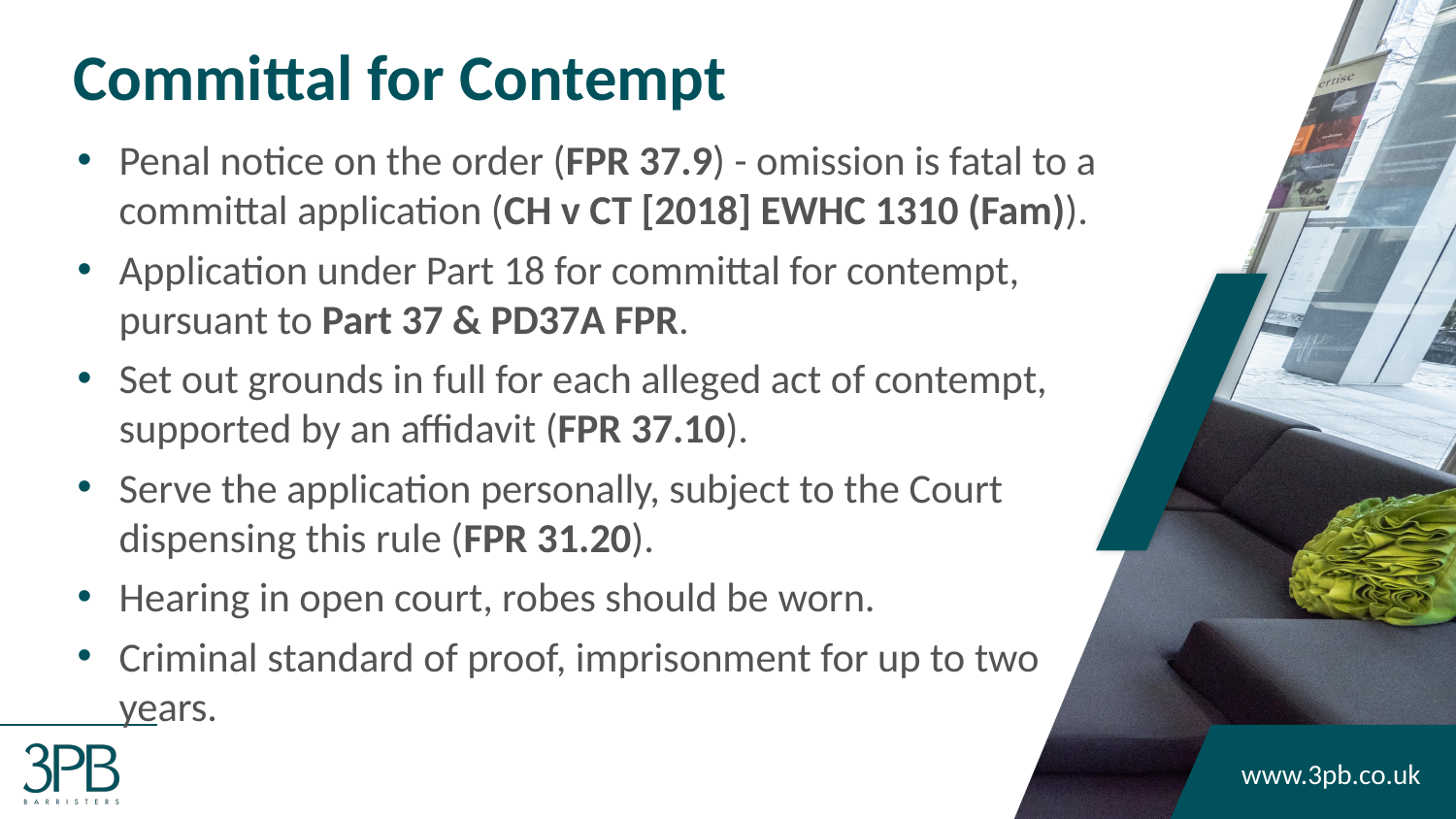

# Committal for Contempt
Penal notice on the order (FPR 37.9) - omission is fatal to a committal application (CH v CT [2018] EWHC 1310 (Fam)).
Application under Part 18 for committal for contempt, pursuant to Part 37 & PD37A FPR.
Set out grounds in full for each alleged act of contempt, supported by an affidavit (FPR 37.10).
Serve the application personally, subject to the Court dispensing this rule (FPR 31.20).
Hearing in open court, robes should be worn.
Criminal standard of proof, imprisonment for up to two years.